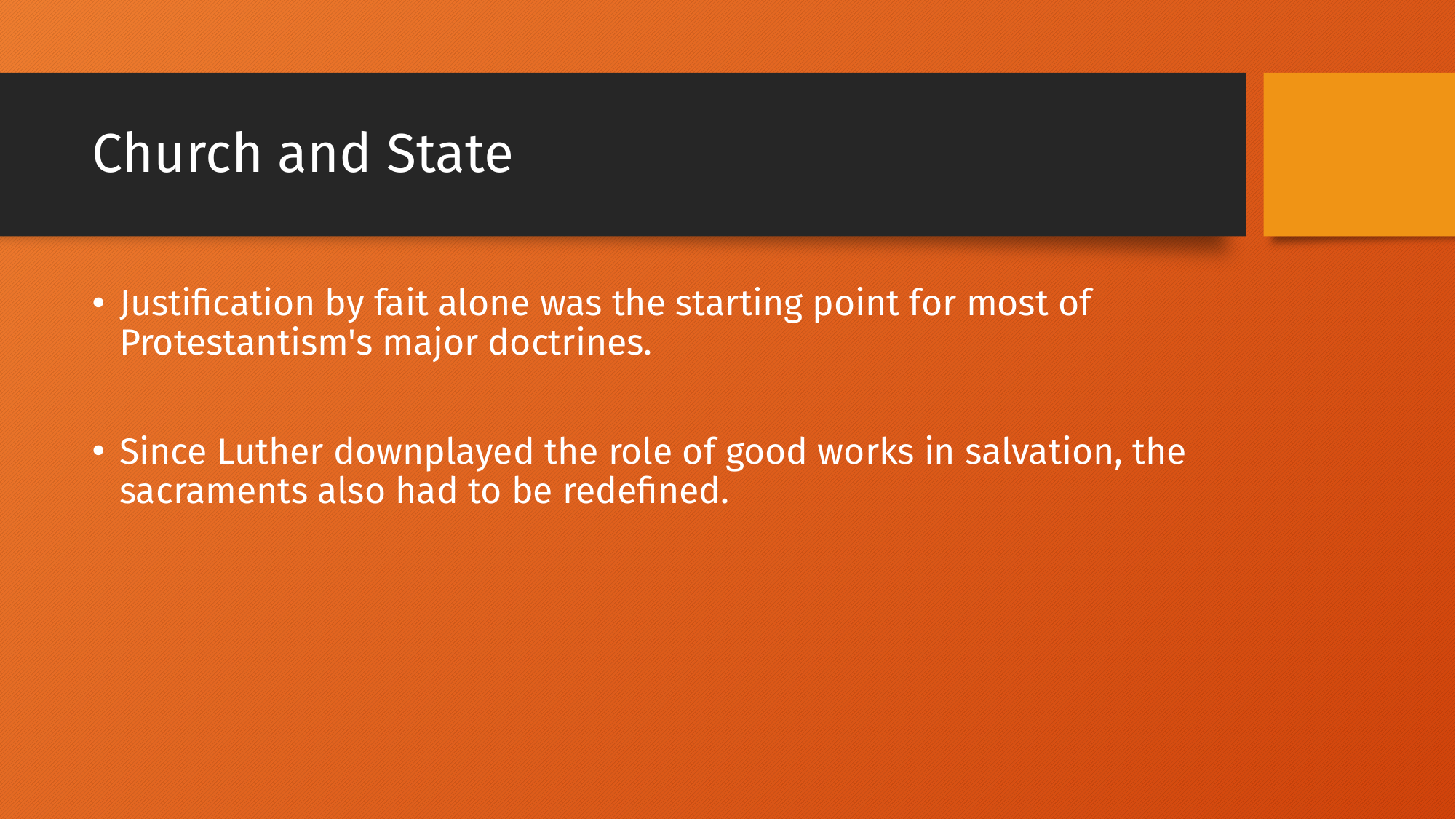

# Church and State
Justification by fait alone was the starting point for most of Protestantism's major doctrines.

Since Luther downplayed the role of good works in salvation, the sacraments also had to be redefined.